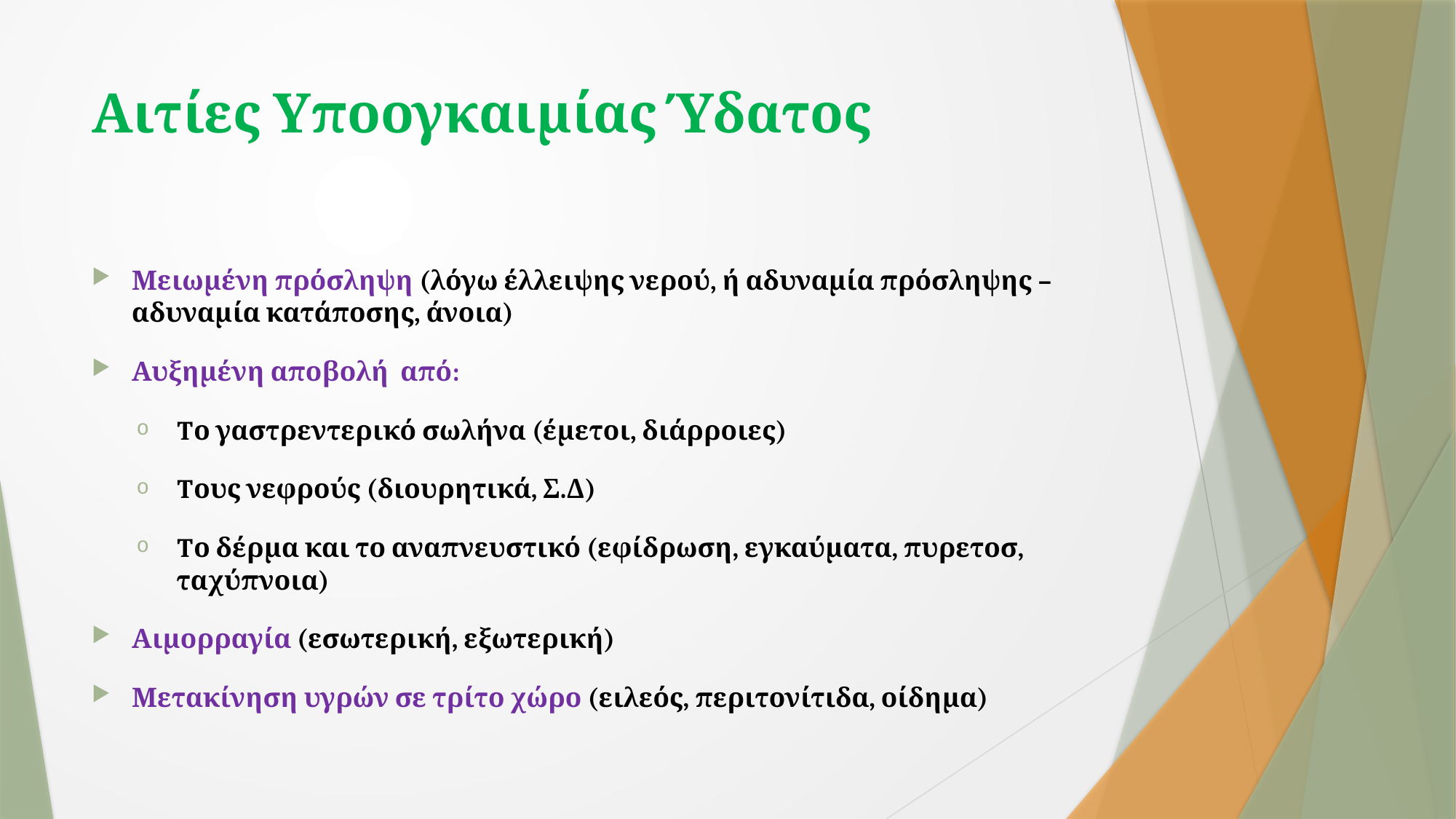

# Αιτίες Υποογκαιμίας Ύδατος
Μειωμένη πρόσληψη (λόγω έλλειψης νερού, ή αδυναμία πρόσληψης –αδυναμία κατάποσης, άνοια)
Αυξημένη αποβολή  από:
Tο γαστρεντερικό σωλήνα (έμετοι, διάρροιες)
Tους νεφρούς (διουρητικά, Σ.Δ)
Tο δέρμα και το αναπνευστικό (εφίδρωση, εγκαύματα, πυρετοσ, ταχύπνοια)
Αιμορραγία (εσωτερική, εξωτερική)
Μετακίνηση υγρών σε τρίτο χώρο (ειλεός, περιτονίτιδα, οίδημα)